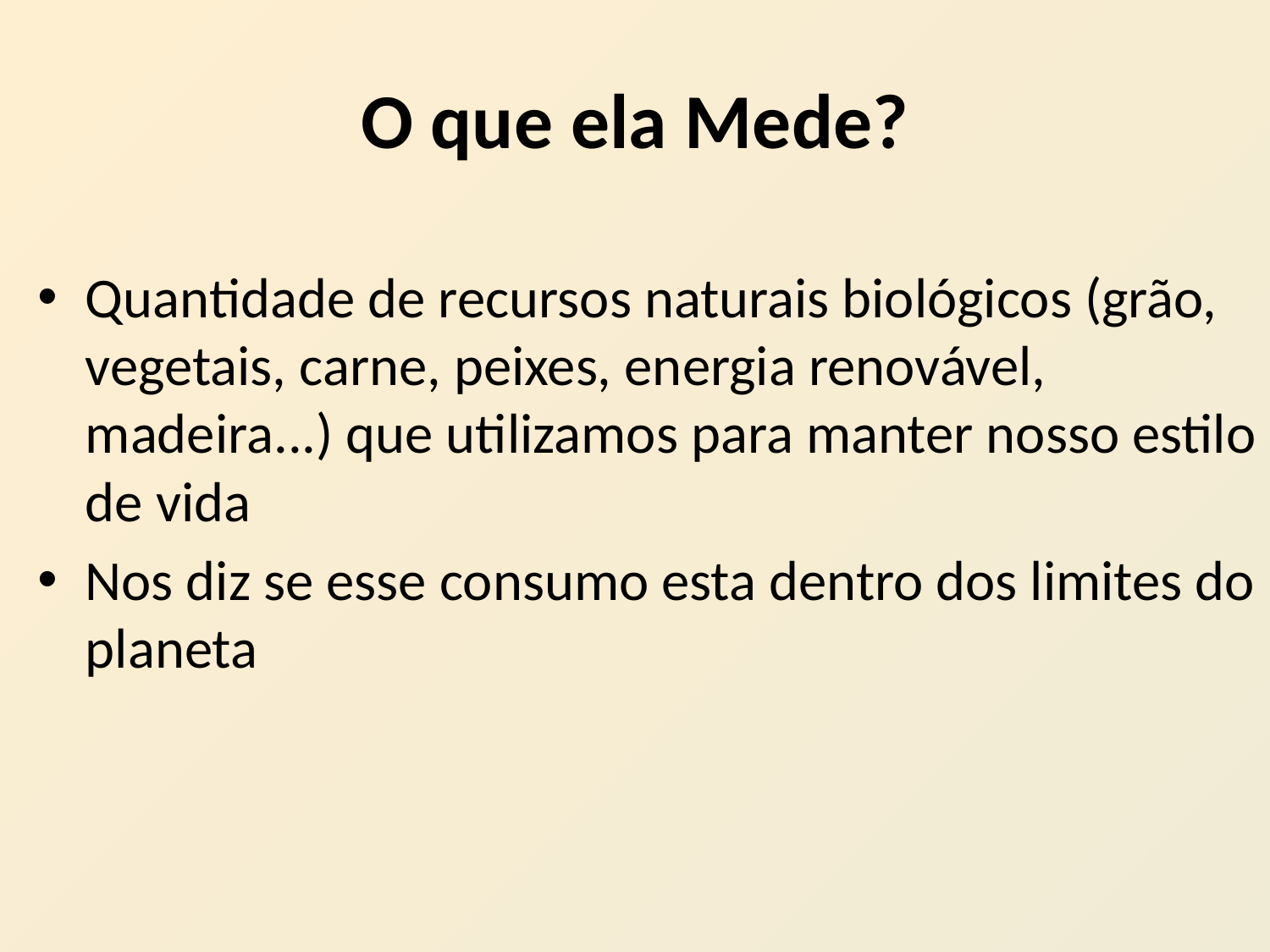

# O que ela Mede?

Quantidade de recursos naturais biológicos (grão, vegetais, carne, peixes, energia renovável, madeira...) que utilizamos para manter nosso estilo de vida
Nos diz se esse consumo esta dentro dos limites do planeta